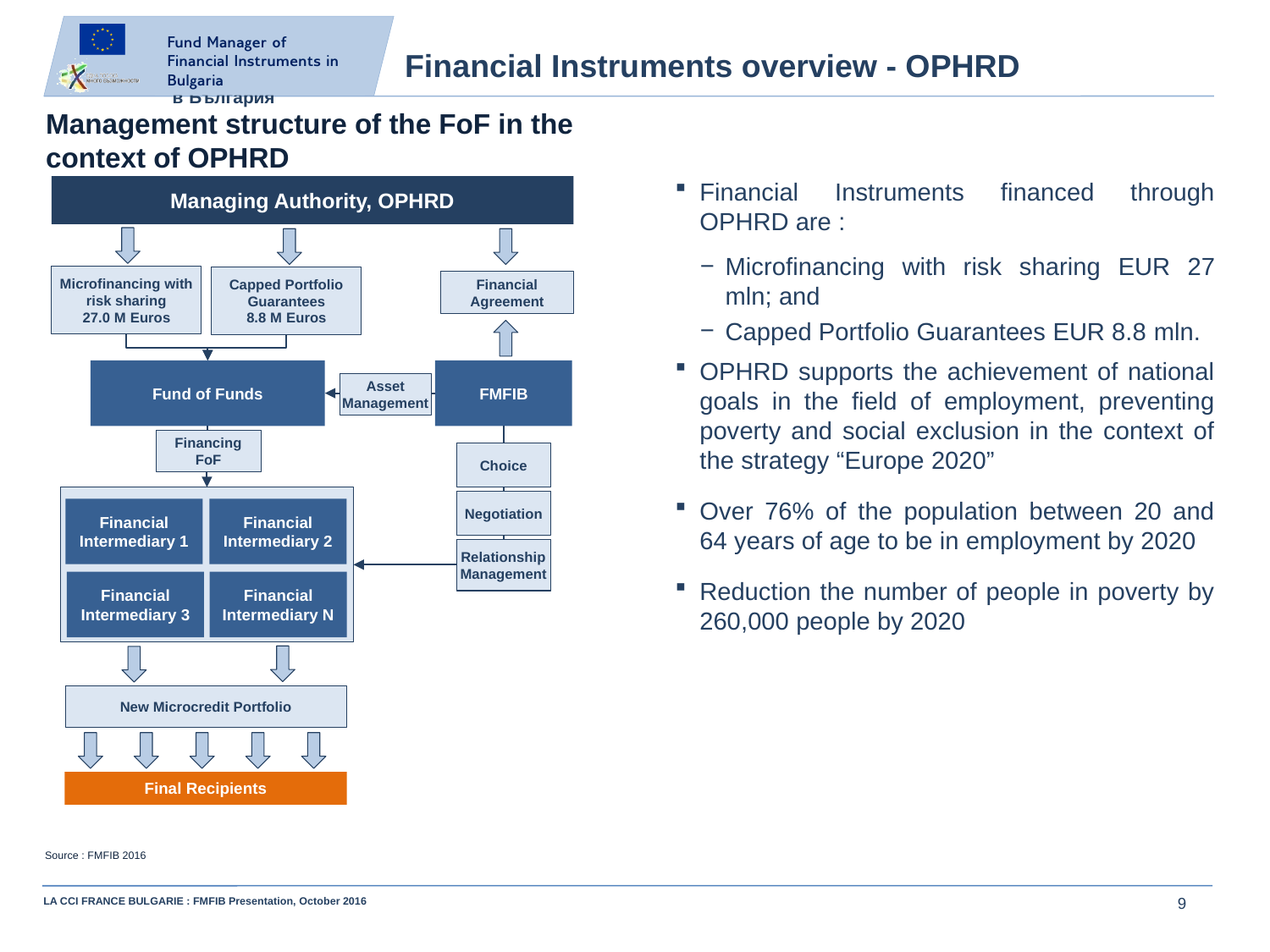

Fund Manager of Financial Instruments in Bulgaria
Financial Instruments overview - OPHRD
Management structure of the FoF in the context of OPHRD

Managing Authority, OPHRD
Financial Instruments financed through OPHRD are :
Microfinancing with risk sharing EUR 27 mln; and
Capped Portfolio Guarantees EUR 8.8 mln.
OPHRD supports the achievement of national goals in the field of employment, preventing poverty and social exclusion in the context of the strategy “Europe 2020”
Over 76% of the population between 20 and 64 years of age to be in employment by 2020
Reduction the number of people in poverty by 260,000 people by 2020

Microfinancing with risk sharing
27.0 М Euros
Capped Portfolio Guarantees
8.8 М Euros
Financial Agreement

Fund of Funds
FMFIB
Asset Management
Financing
FoF
Choice

Negotiation
Financial Intermediary 1
Financial Intermediary 2
Relationship Management
Financial Intermediary 3
Financial Intermediary N

New Microcredit Portfolio

Final Recipients
Source : FMFIB 2016
9
LA CCI FRANCE BULGARIE : FMFIB Presentation, October 2016